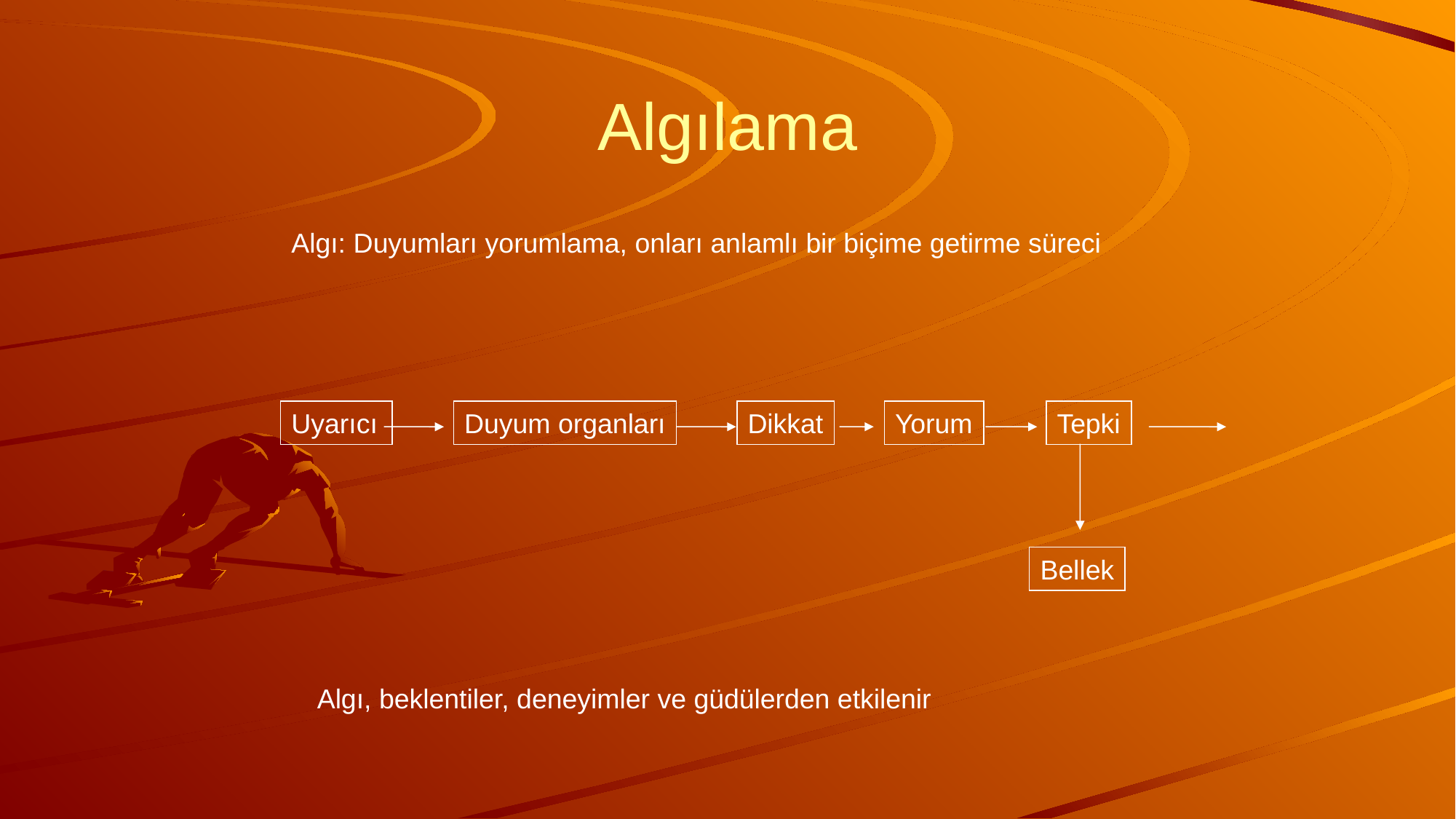

# Algılama
Algı: Duyumları yorumlama, onları anlamlı bir biçime getirme süreci
Tepki
Uyarıcı
Duyum organları
Dikkat
Yorum

Bellek
Algı, beklentiler, deneyimler ve güdülerden etkilenir